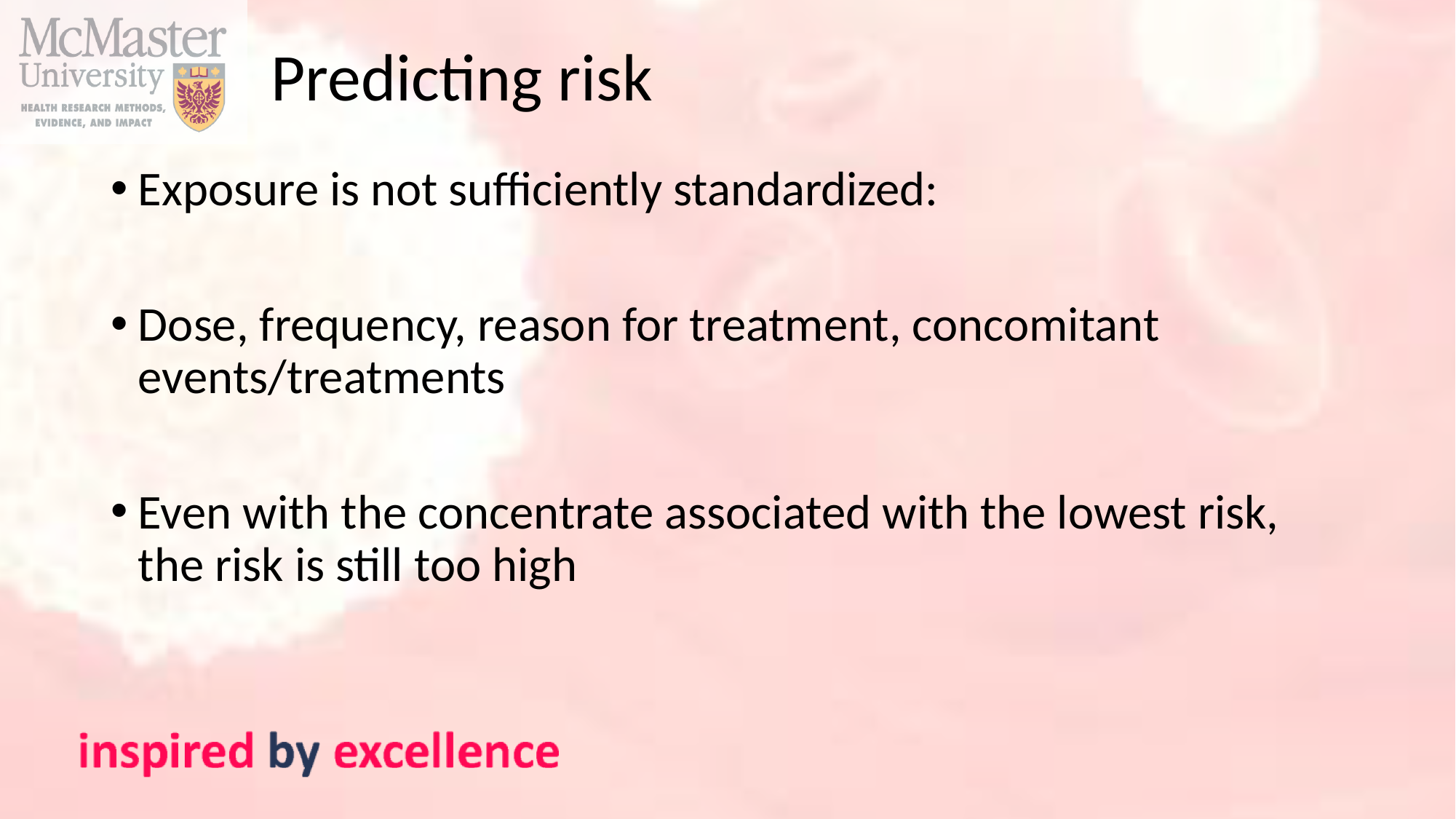

# Predicting risk
Exposure is not sufficiently standardized:

Dose, frequency, reason for treatment, concomitant events/treatments

Even with the concentrate associated with the lowest risk, the risk is still too high